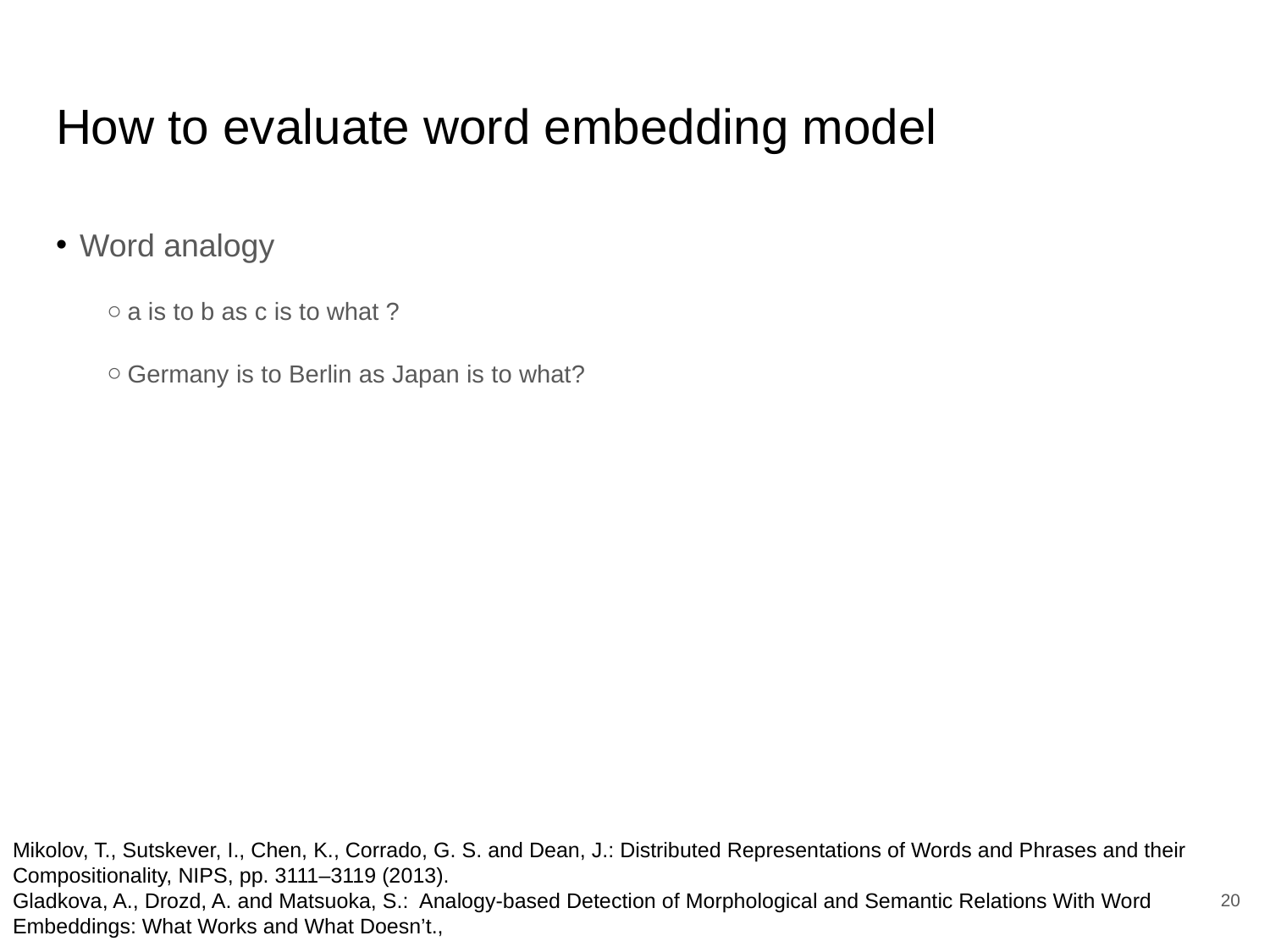

# How to evaluate word embedding model
Word analogy
a is to b as c is to what ?
Germany is to Berlin as Japan is to what?

Mikolov, T., Sutskever, I., Chen, K., Corrado, G. S. and Dean, J.: Distributed Representations of Words and Phrases and their Compositionality, NIPS, pp. 3111–3119 (2013).
Gladkova, A., Drozd, A. and Matsuoka, S.:  Analogy-based Detection of Morphological and Semantic Relations With Word Embeddings: What Works and What Doesn’t.,

20